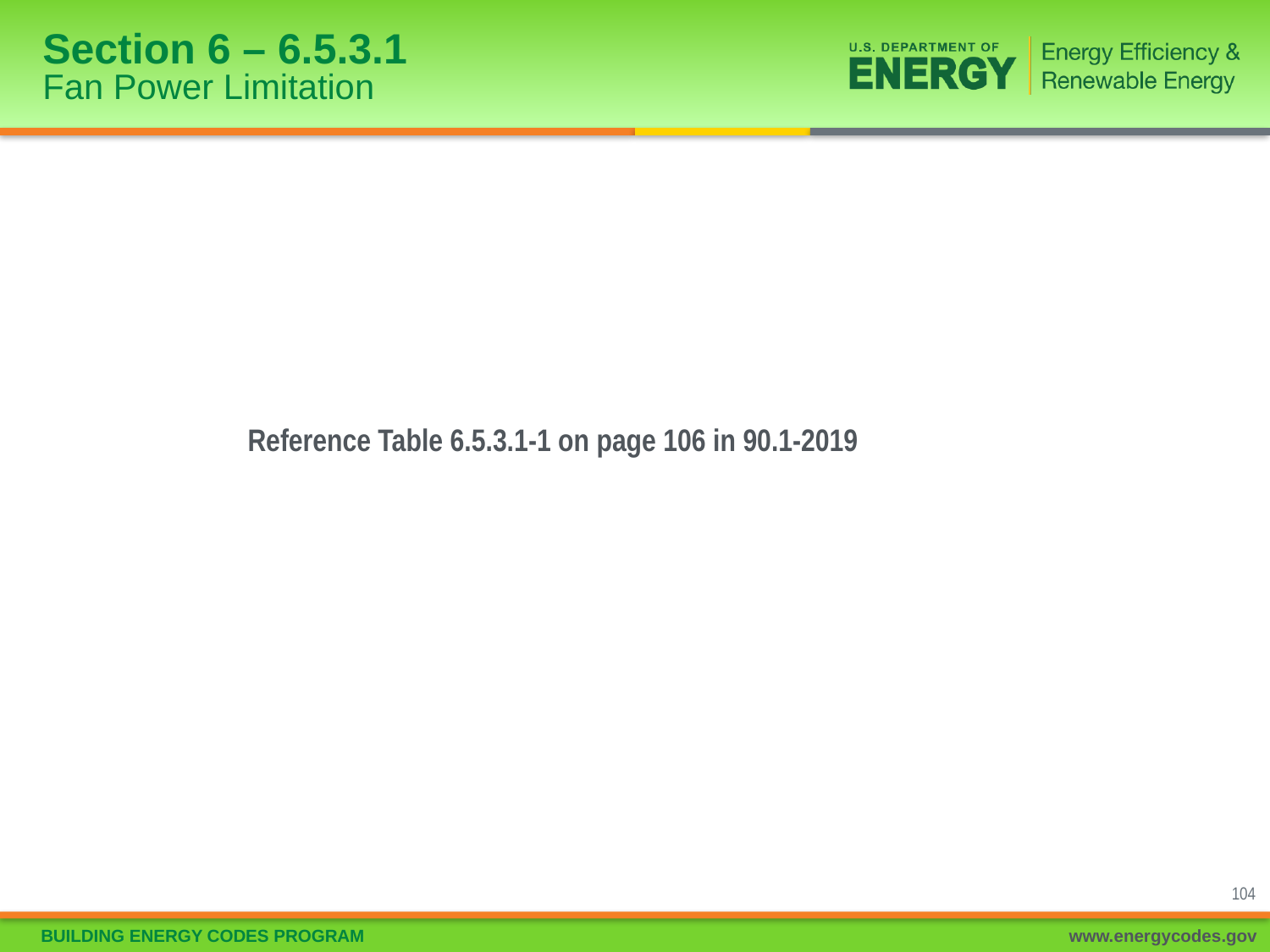

# Section 6 – 6.5.3.1 Fan Power Limitation
Reference Table 6.5.3.1-1 on page 106 in 90.1-2019